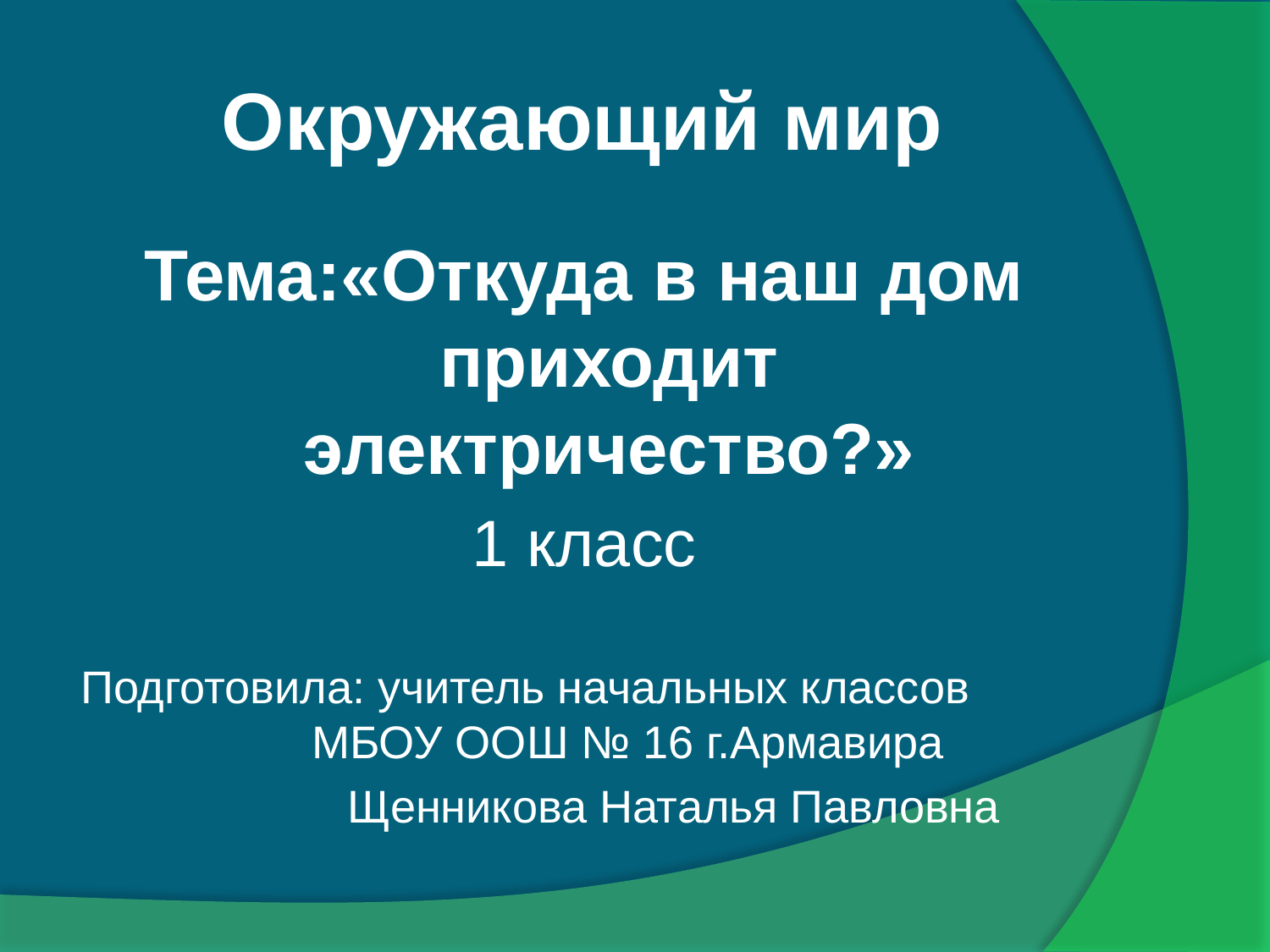

# Окружающий мир
Тема:«Откуда в наш дом приходит электричество?»
1 класс

Подготовила: учитель начальных классов                  		     МБОУ ООШ № 16 г.Армавира
                     Щенникова Наталья Павловна